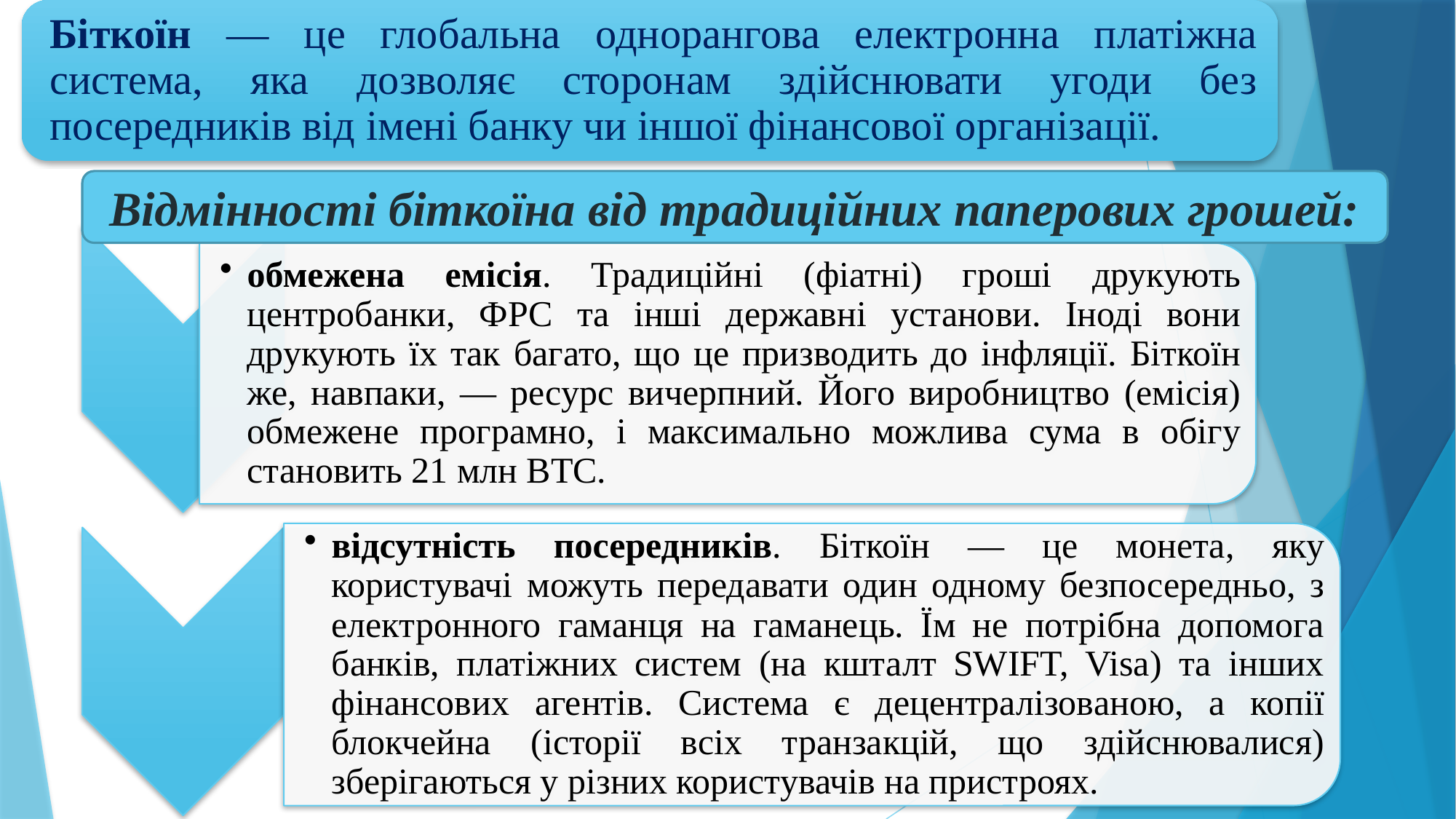

Біткоїн — це глобальна однорангова електронна платіжна система, яка дозволяє сторонам здійснювати угоди без посередників від імені банку чи іншої фінансової організації.
Відмінності біткоїна від традиційних паперових грошей:

обмежена емісія. Традиційні (фіатні) гроші друкують центробанки, ФРС та інші державні установи. Іноді вони друкують їх так багато, що це призводить до інфляції. Біткоїн же, навпаки, — ресурс вичерпний. Його виробництво (емісія) обмежене програмно, і максимально можлива сума в обігу становить 21 млн BTC.

відсутність посередників. Біткоїн — це монета, яку користувачі можуть передавати один одному безпосередньо, з електронного гаманця на гаманець. Їм не потрібна допомога банків, платіжних систем (на кшталт SWIFT, Visa) та інших фінансових агентів. Система є децентралізованою, а копії блокчейна (історії всіх транзакцій, що здійснювалися) зберігаються у різних користувачів на пристроях.